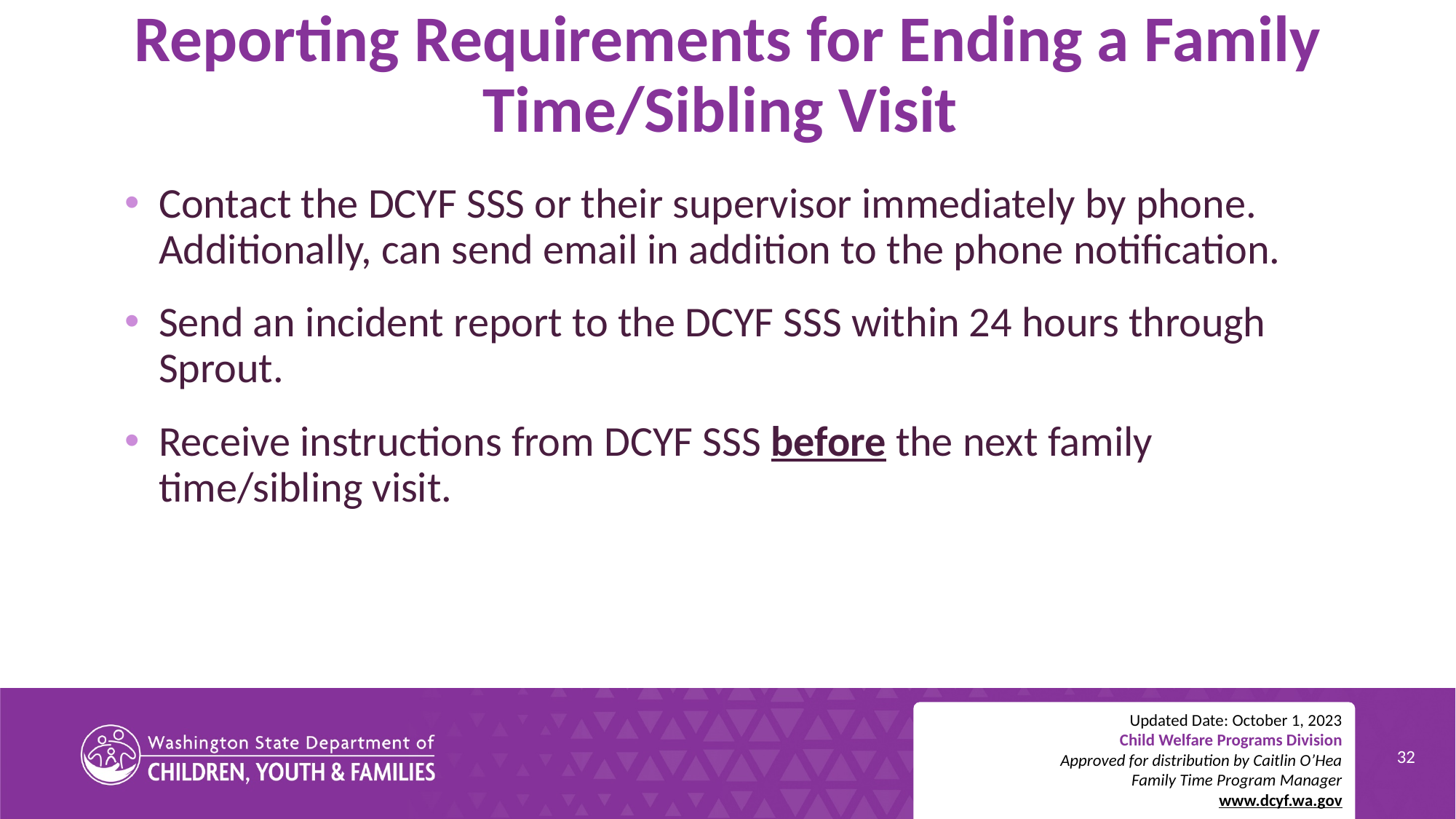

# Reporting Requirements for Ending a Family Time/Sibling Visit
Contact the DCYF SSS or their supervisor immediately by phone. Additionally, can send email in addition to the phone notification.
Send an incident report to the DCYF SSS within 24 hours through Sprout.
Receive instructions from DCYF SSS before the next family time/sibling visit.
Updated Date: October 1, 2023
Child Welfare Programs Division
Approved for distribution by Caitlin O’Hea
Family Time Program Manager
www.dcyf.wa.gov